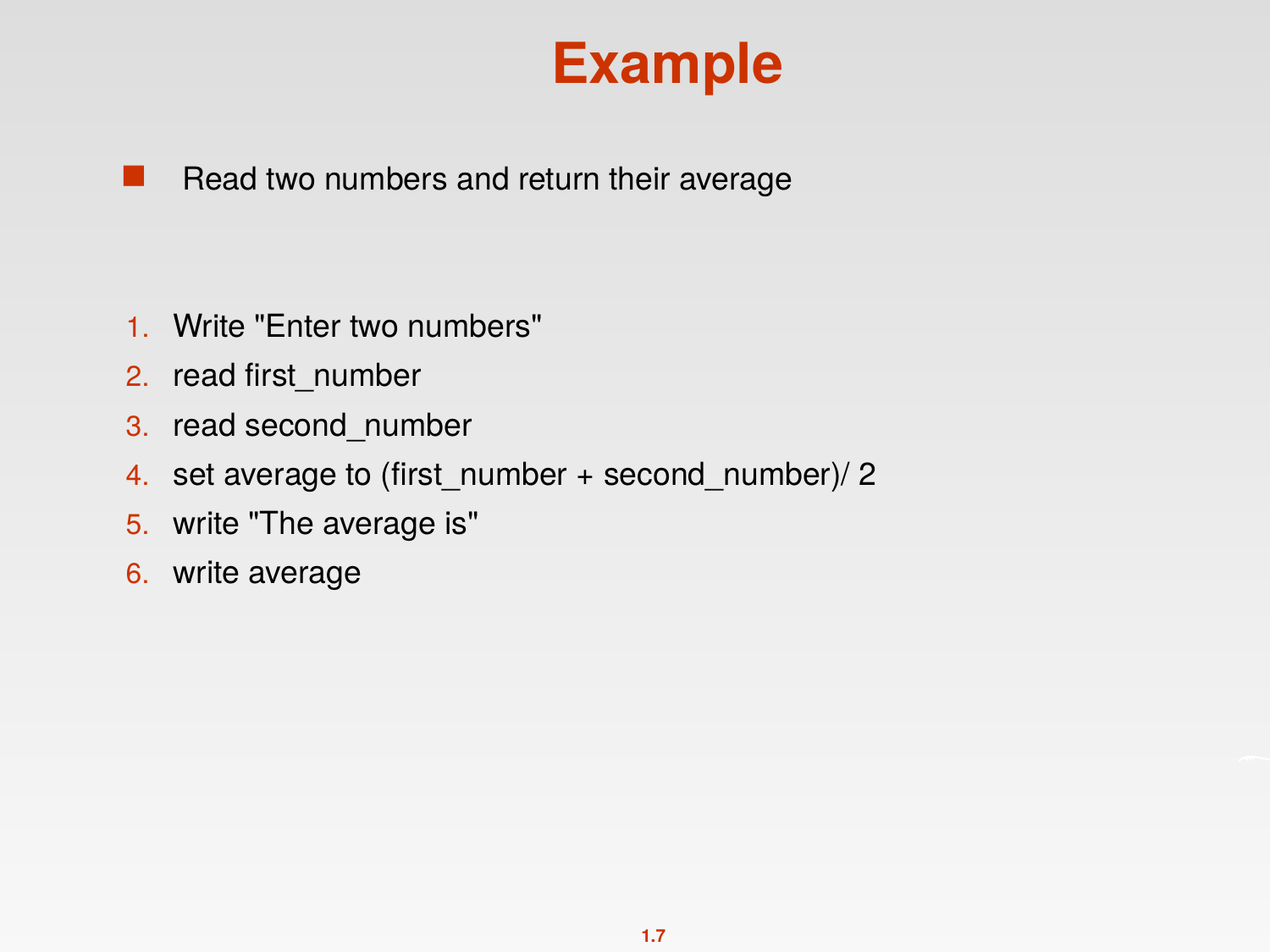

# Example
 Read two numbers and return their average

Write "Enter two numbers"
read first_number
read second_number
set average to (first_number + second_number)/ 2
write "The average is"
write average